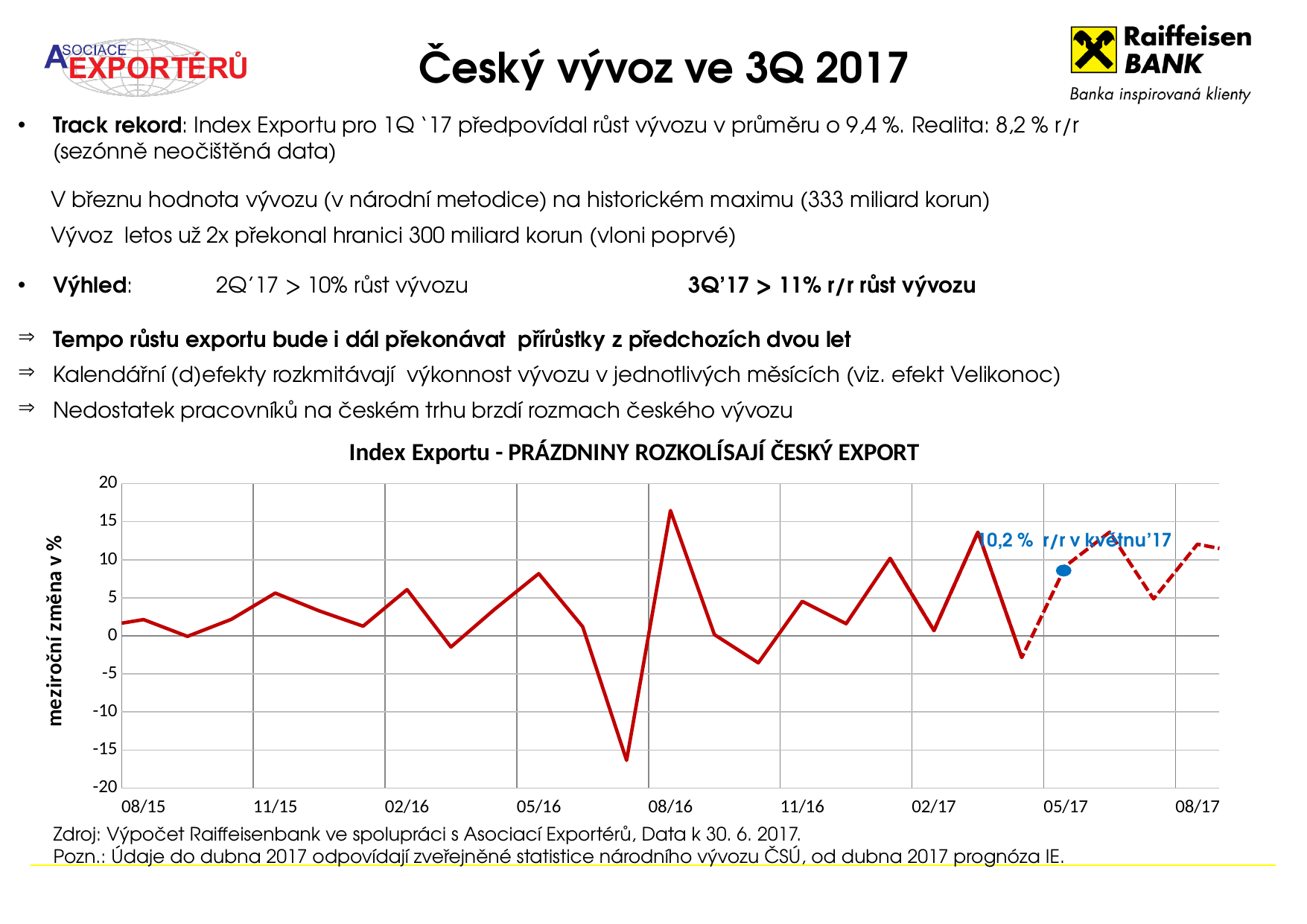

# Český vývoz ve 3Q 2017
Track rekord: Index Exportu pro 1Q ‘17 předpovídal růst vývozu v průměru o 9,4 %. Realita: 8,2 % r/r
(sezónně neočištěná data)

	V březnu hodnota vývozu (v národní metodice) na historickém maximu (333 miliard korun)
	Vývoz  letos už 2x překonal hranici 300 miliard korun (vloni poprvé)

Výhled:              2Q’17 > 10% růst vývozu                                     3Q’17 > 11% r/r růst vývozu

Tempo růstu exportu bude i dál překonávat  přírůstky z předchozích dvou let
Kalendářní (d)efekty rozkmitávají  výkonnost vývozu v jednotlivých měsících (viz. efekt Velikonoc)
Nedostatek pracovníků na českém trhu brzdí rozmach českého vývozu

[unsupported chart]

Zdroj: Výpočet Raiffeisenbank ve spolupráci s Asociací Exportérů, Data k 30. 6. 2017.
Pozn.: Údaje do dubna 2017 odpovídají zveřejněné statistice národního vývozu ČSÚ, od dubna 2017 prognóza IE.